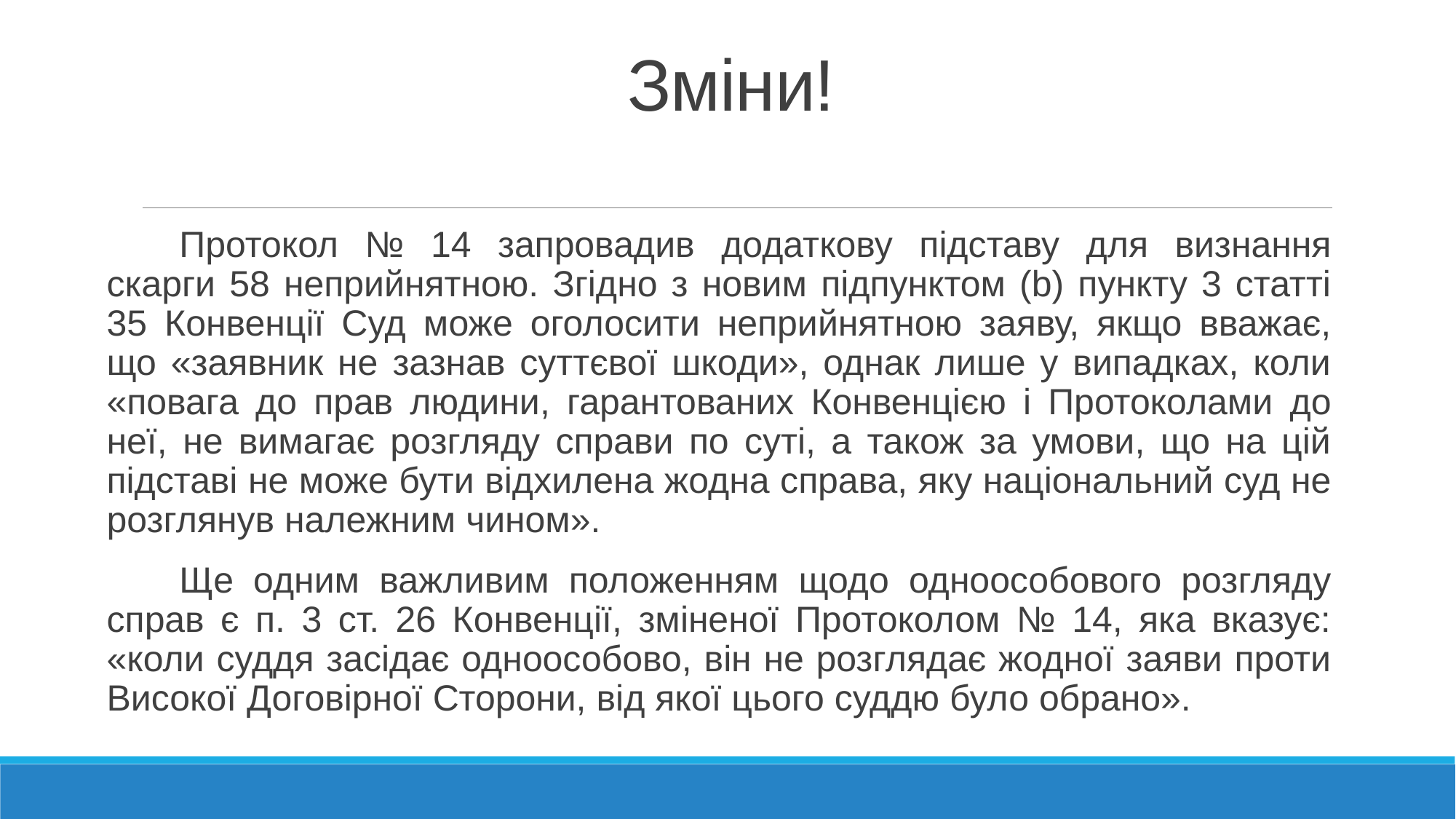

# Зміни!
Протокол № 14 запровадив додаткову підставу для визнання скарги 58 неприйнятною. Згідно з новим підпунктом (b) пункту 3 статті 35 Конвенції Суд може оголосити неприйнятною заяву, якщо вважає, що «заявник не зазнав суттєвої шкоди», однак лише у випадках, коли «повага до прав людини, гарантованих Конвенцією і Протоколами до неї, не вимагає розгляду справи по суті, а також за умови, що на цій підставі не може бути відхилена жодна справа, яку національний суд не розглянув належним чином».
Ще одним важливим положенням щодо одноособового розгляду справ є п. 3 ст. 26 Конвенції, зміненої Протоколом № 14, яка вказує: «коли суддя засідає одноособово, він не розглядає жодної заяви проти Високої Договірної Сторони, від якої цього суддю було обрано».